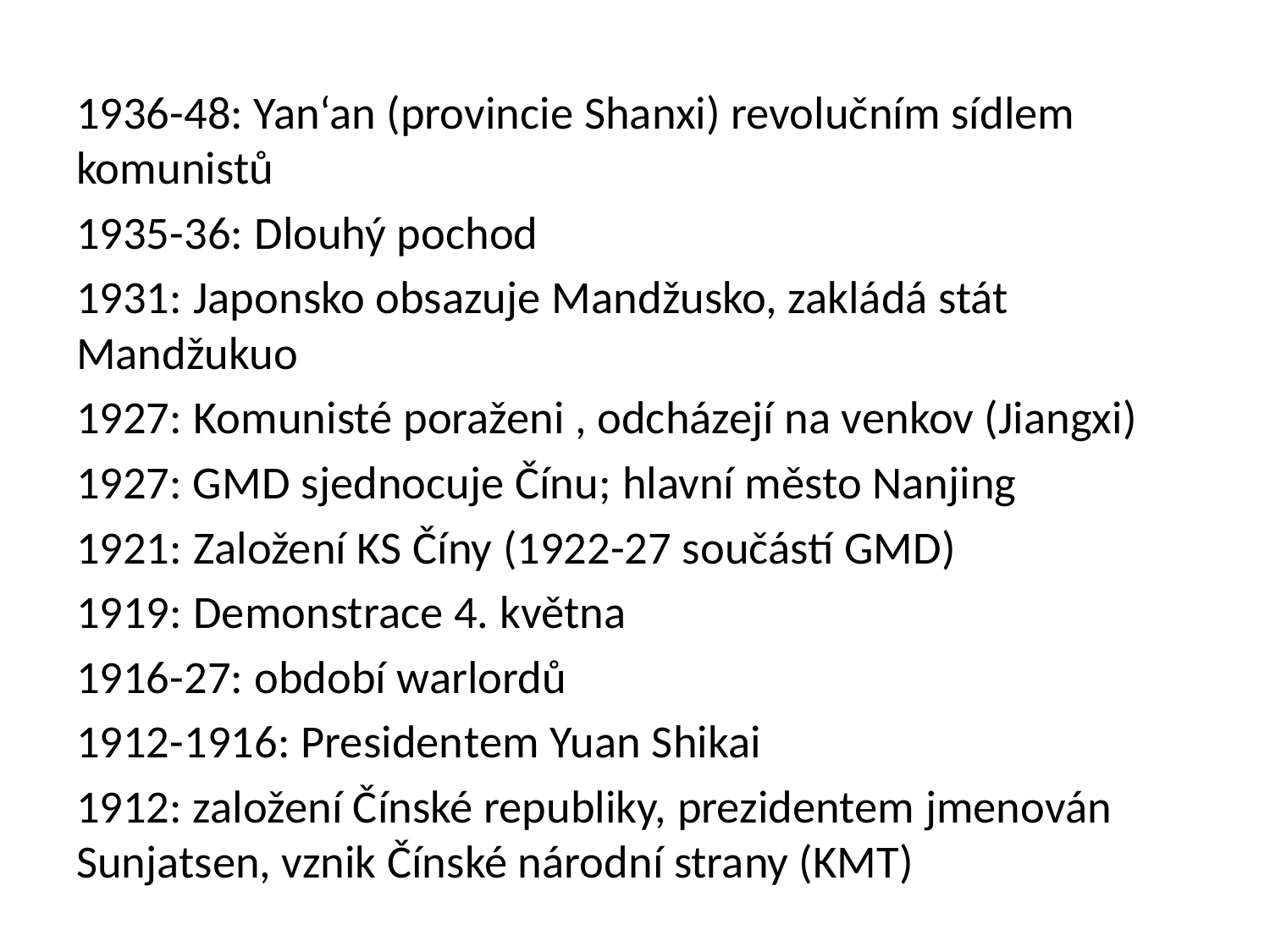

1936-48: Yan‘an (provincie Shanxi) revolučním sídlem komunistů
1935-36: Dlouhý pochod
1931: Japonsko obsazuje Mandžusko, zakládá stát Mandžukuo
1927: Komunisté poraženi , odcházejí na venkov (Jiangxi)
1927: GMD sjednocuje Čínu; hlavní město Nanjing
1921: Založení KS Číny (1922-27 součástí GMD)
1919: Demonstrace 4. května
1916-27: období warlordů
1912-1916: Presidentem Yuan Shikai
1912: založení Čínské republiky, prezidentem jmenován Sunjatsen, vznik Čínské národní strany (KMT)